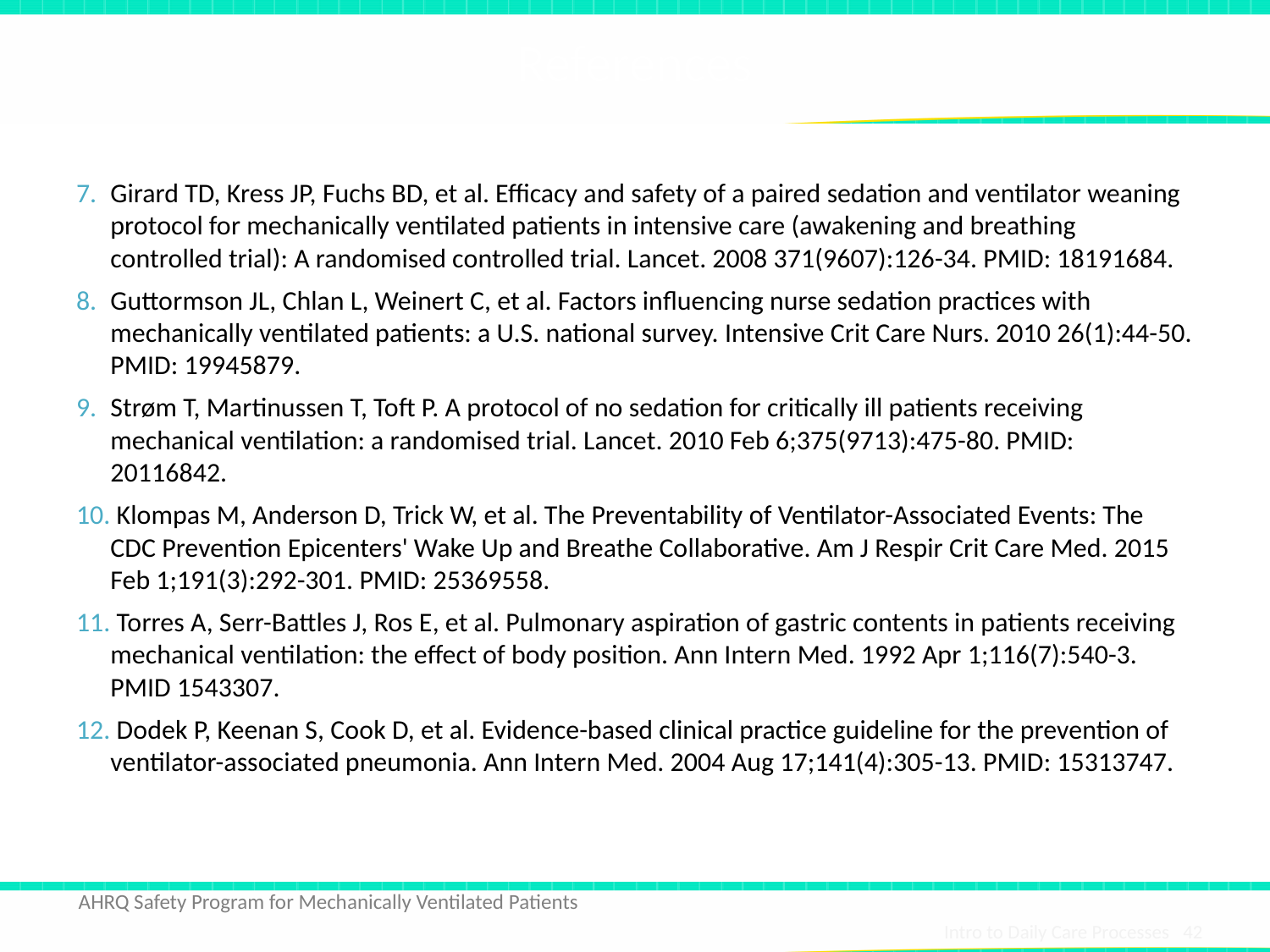

# References
Girard TD, Kress JP, Fuchs BD, et al. Efficacy and safety of a paired sedation and ventilator weaning protocol for mechanically ventilated patients in intensive care (awakening and breathing controlled trial): A randomised controlled trial. Lancet. 2008 371(9607):126-34. PMID: 18191684.
Guttormson JL, Chlan L, Weinert C, et al. Factors influencing nurse sedation practices with mechanically ventilated patients: a U.S. national survey. Intensive Crit Care Nurs. 2010 26(1):44-50. PMID: 19945879.
Strøm T, Martinussen T, Toft P. A protocol of no sedation for critically ill patients receiving mechanical ventilation: a randomised trial. Lancet. 2010 Feb 6;375(9713):475-80. PMID: 20116842.
 Klompas M, Anderson D, Trick W, et al. The Preventability of Ventilator-Associated Events: The CDC Prevention Epicenters' Wake Up and Breathe Collaborative. Am J Respir Crit Care Med. 2015 Feb 1;191(3):292-301. PMID: 25369558.
 Torres A, Serr-Battles J, Ros E, et al. Pulmonary aspiration of gastric contents in patients receiving mechanical ventilation: the effect of body position. Ann Intern Med. 1992 Apr 1;116(7):540-3. PMID 1543307.
 Dodek P, Keenan S, Cook D, et al. Evidence-based clinical practice guideline for the prevention of ventilator-associated pneumonia. Ann Intern Med. 2004 Aug 17;141(4):305-13. PMID: 15313747.